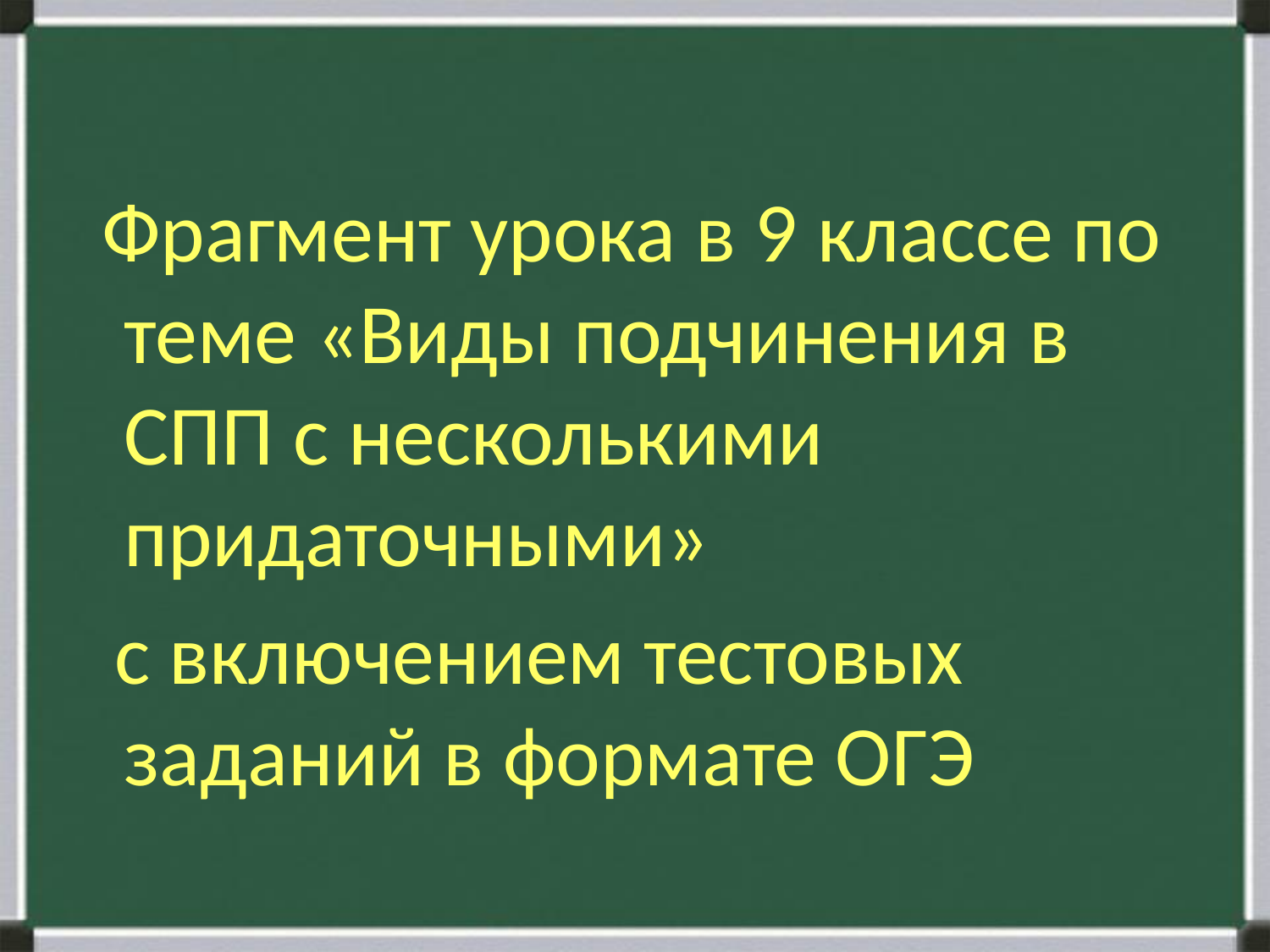

Фрагмент урока в 9 классе по теме «Виды подчинения в СПП с несколькими придаточными»
  с включением тестовых заданий в формате ОГЭ